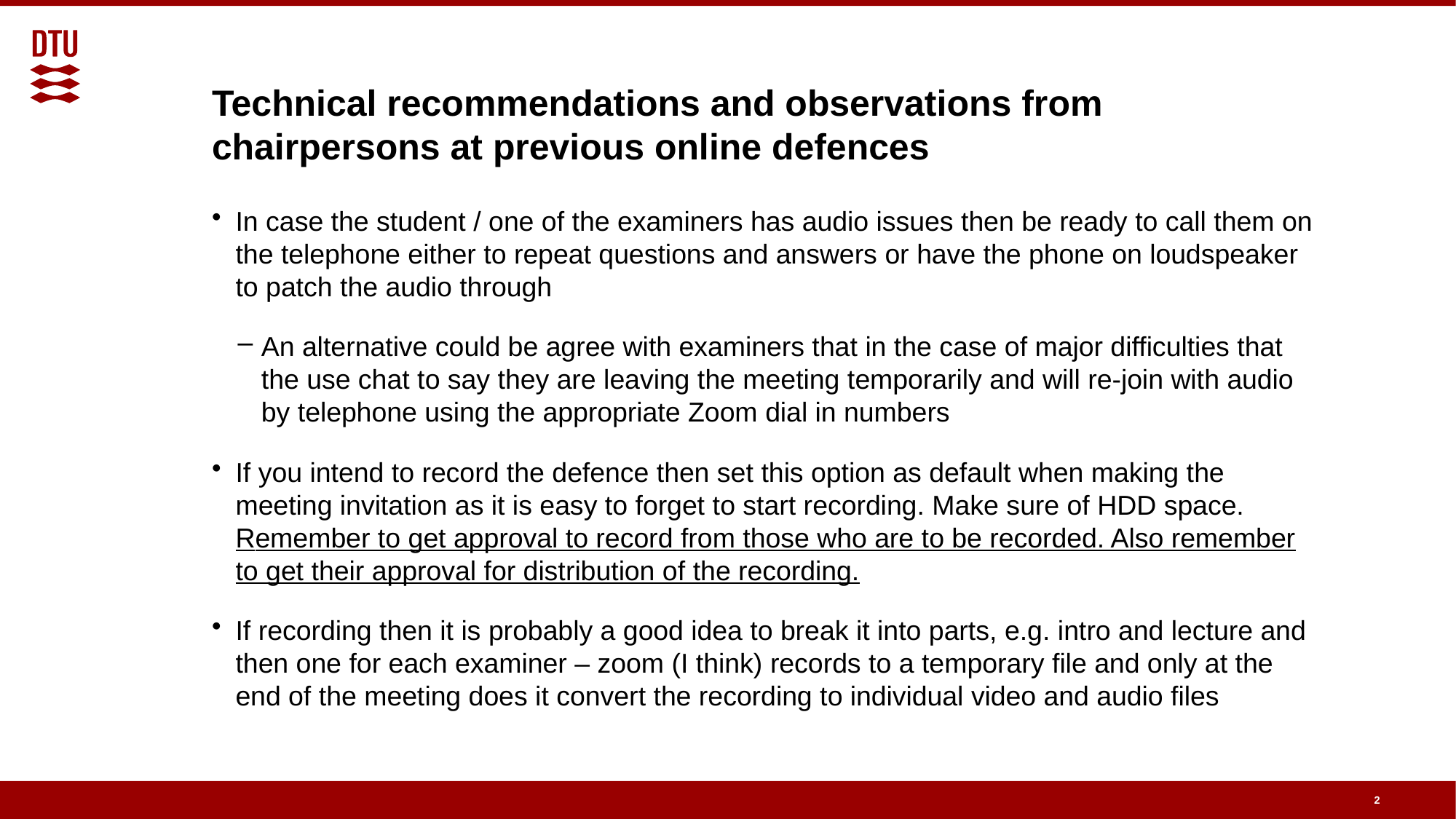

# Technical recommendations and observations from chairpersons at previous online defences
In case the student / one of the examiners has audio issues then be ready to call them on the telephone either to repeat questions and answers or have the phone on loudspeaker to patch the audio through
An alternative could be agree with examiners that in the case of major difficulties that the use chat to say they are leaving the meeting temporarily and will re-join with audio by telephone using the appropriate Zoom dial in numbers
If you intend to record the defence then set this option as default when making the meeting invitation as it is easy to forget to start recording. Make sure of HDD space.
Remember to get approval to record from those who are to be recorded. Also remember to get their approval for distribution of the recording.
If recording then it is probably a good idea to break it into parts, e.g. intro and lecture and then one for each examiner – zoom (I think) records to a temporary file and only at the end of the meeting does it convert the recording to individual video and audio files

2